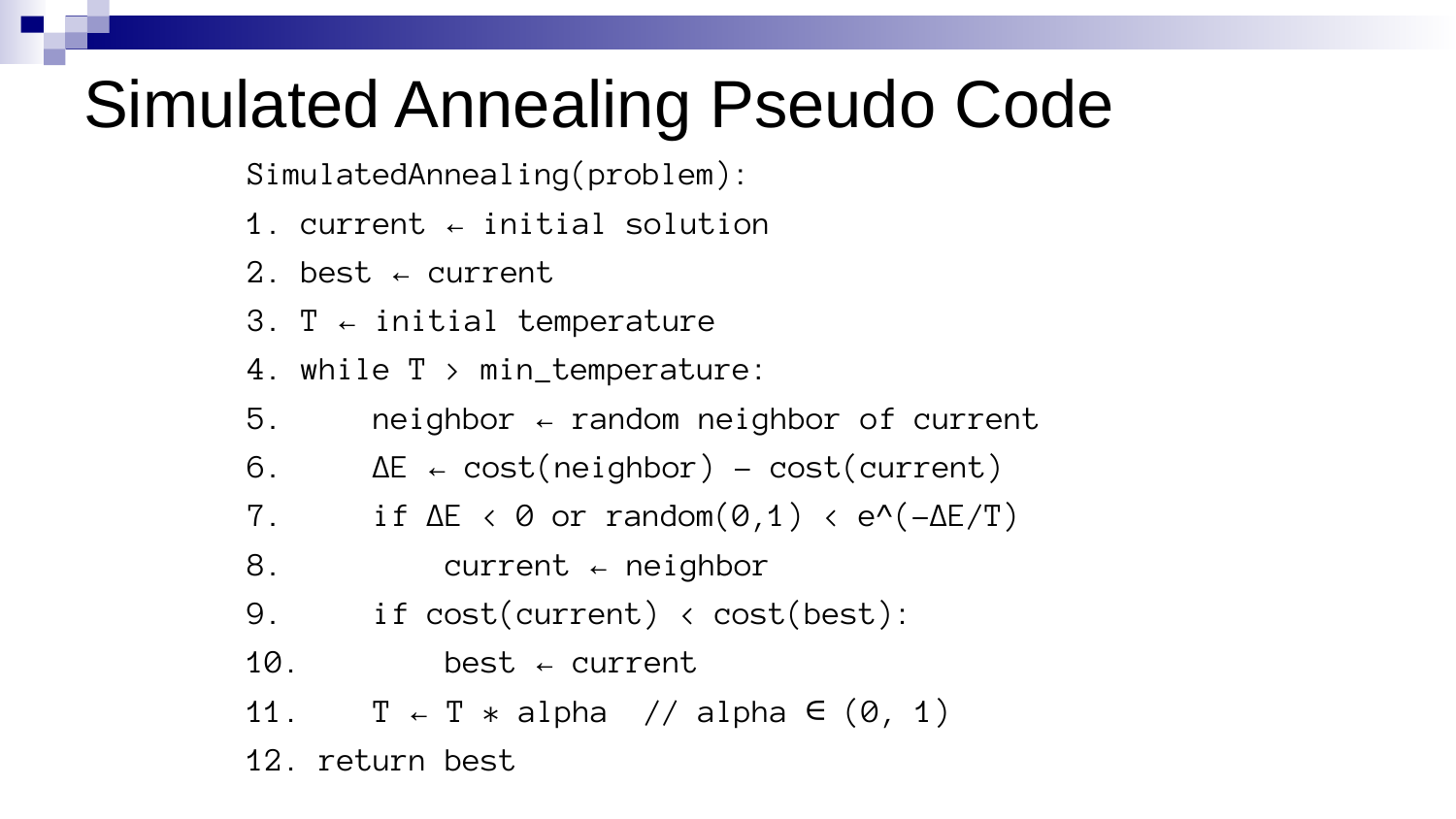

# Simulated Annealing Pseudo Code
SimulatedAnnealing(problem):
1. current ← initial solution
2. best ← current
3. T ← initial temperature
4. while T > min_temperature:
5.     neighbor ← random neighbor of current
6.     ΔE ← cost(neighbor) - cost(current)
7.     if ΔE < 0 or random(0,1) < e^(−ΔE/T)
8.         current ← neighbor
9.     if cost(current) < cost(best):
10.        best ← current
11.    T ← T * alpha  // alpha ∈ (0, 1)
12. return best